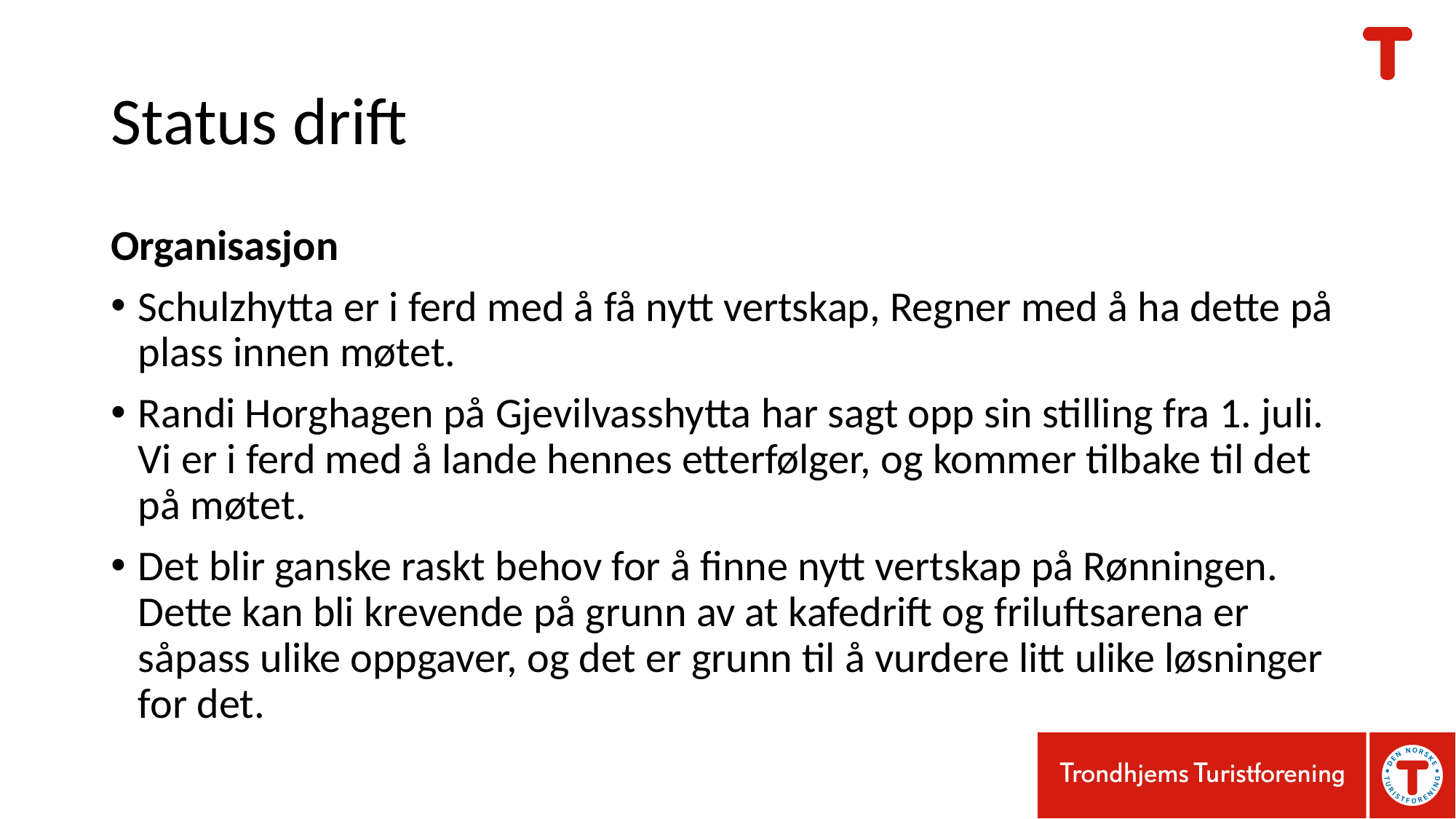

# Status drift
Organisasjon
Schulzhytta er i ferd med å få nytt vertskap, Regner med å ha dette på plass innen møtet.
Randi Horghagen på Gjevilvasshytta har sagt opp sin stilling fra 1. juli. Vi er i ferd med å lande hennes etterfølger, og kommer tilbake til det på møtet.
Det blir ganske raskt behov for å finne nytt vertskap på Rønningen. Dette kan bli krevende på grunn av at kafedrift og friluftsarena er såpass ulike oppgaver, og det er grunn til å vurdere litt ulike løsninger for det.